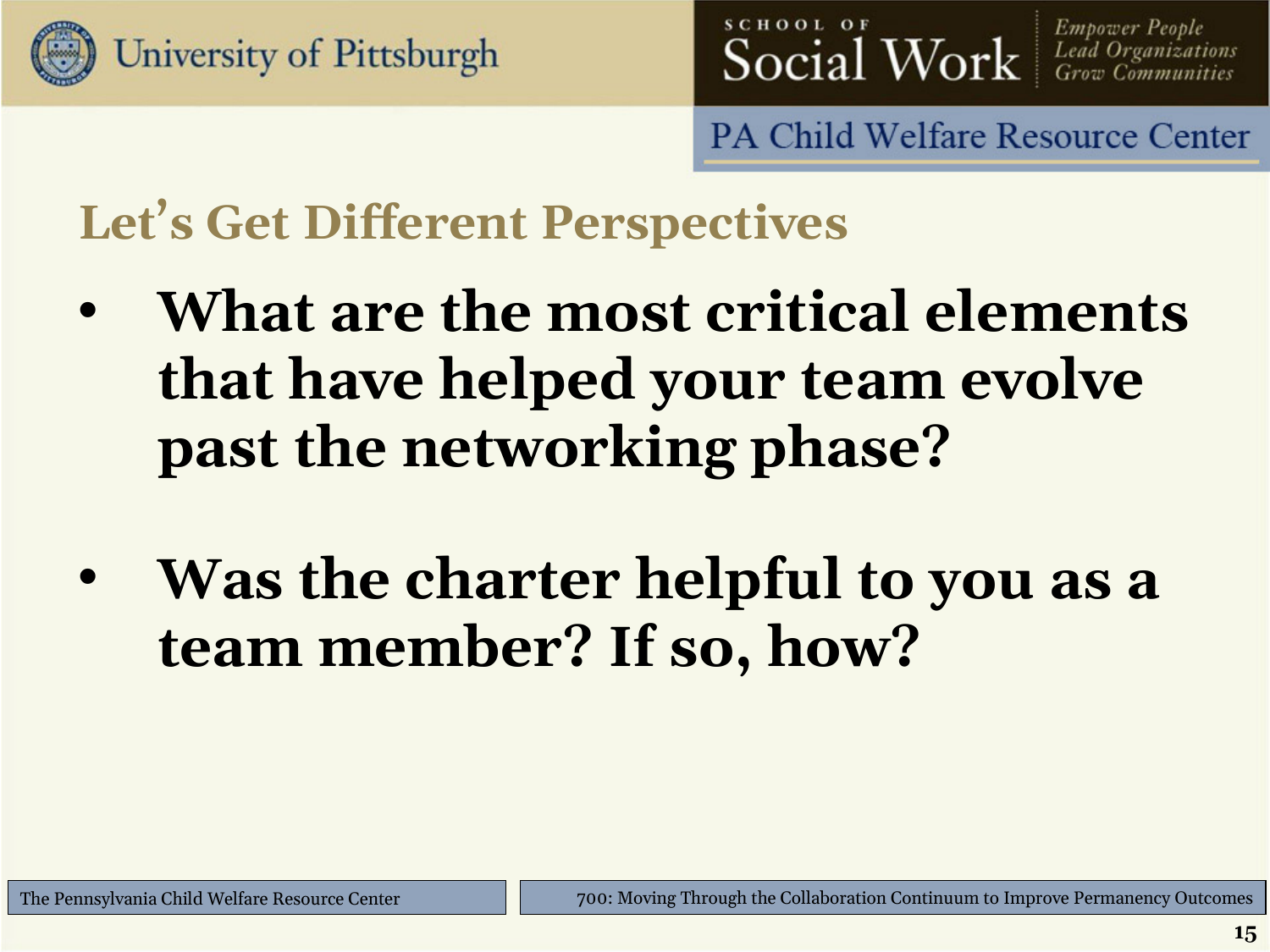

# Let’s Get Different Perspectives
What are the most critical elements that have helped your team evolve past the networking phase?
Was the charter helpful to you as a team member? If so, how?